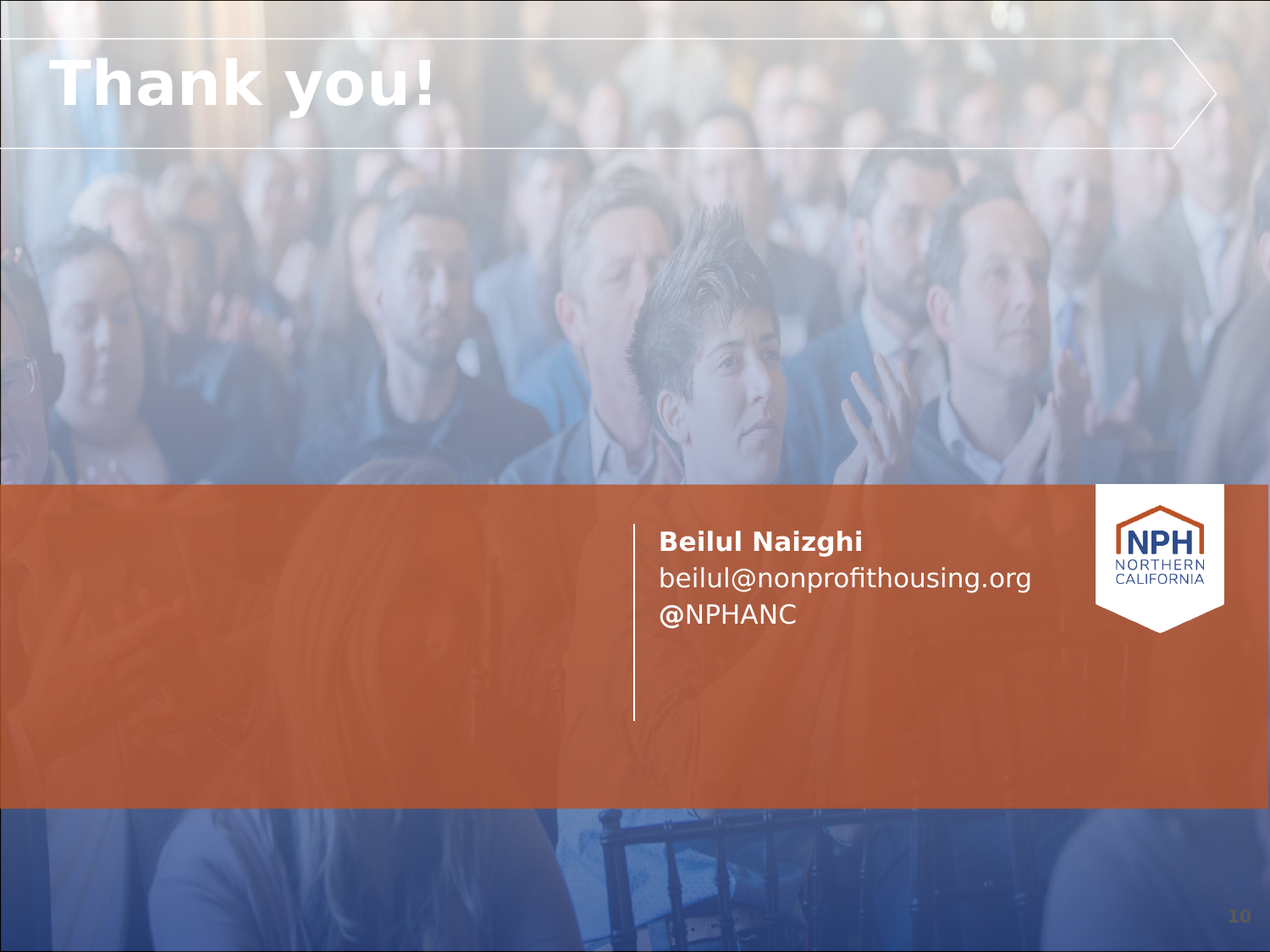

# Thank you!

Beilul Naizghi
beilul@nonprofithousing.org
@NPHANC

10